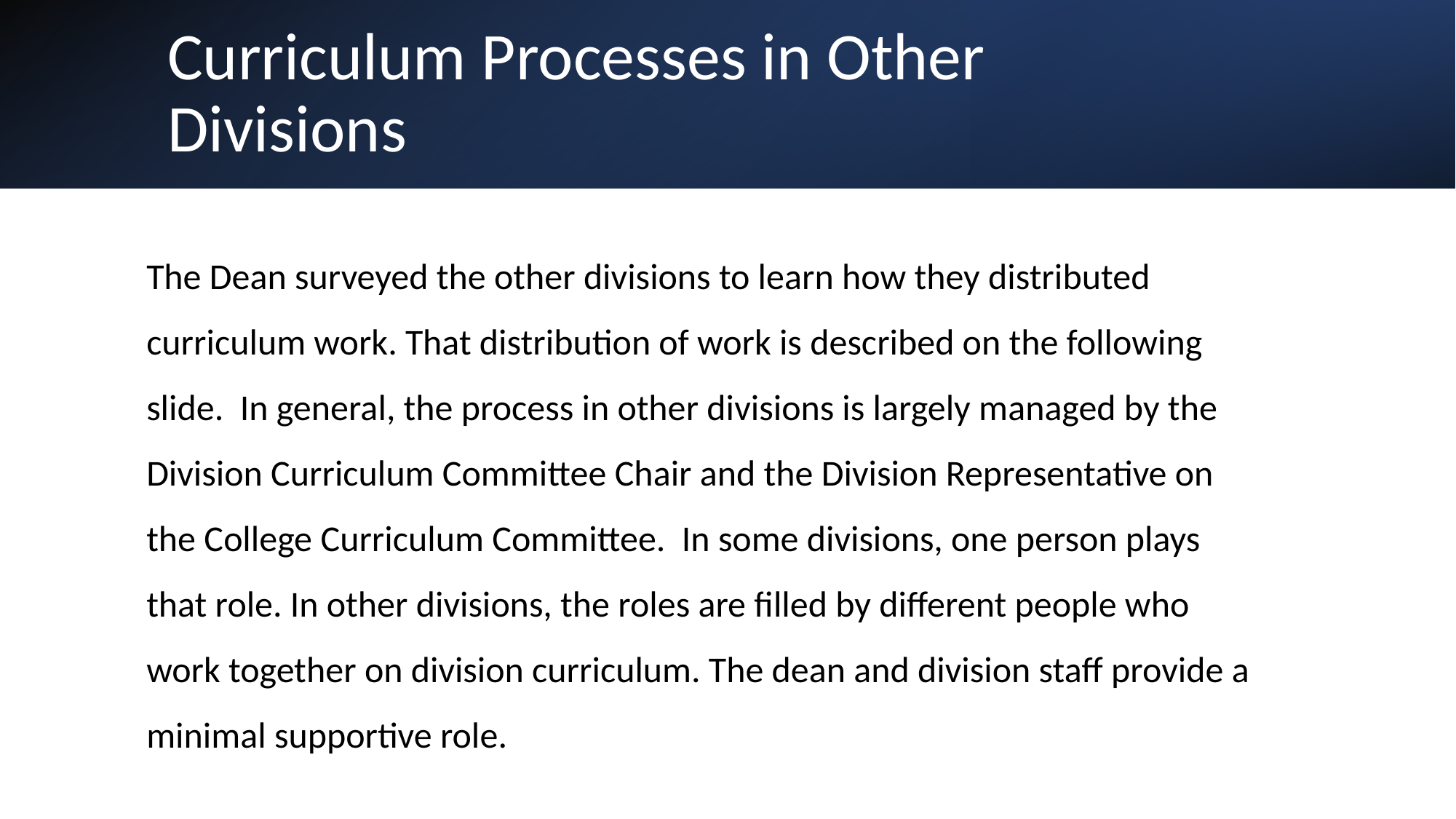

Curriculum Processes in Other Divisions
The Dean surveyed the other divisions to learn how they distributed curriculum work. That distribution of work is described on the following slide.  In general, the process in other divisions is largely managed by the Division Curriculum Committee Chair and the Division Representative on the College Curriculum Committee.  In some divisions, one person plays that role. In other divisions, the roles are filled by different people who work together on division curriculum. The dean and division staff provide a minimal supportive role.